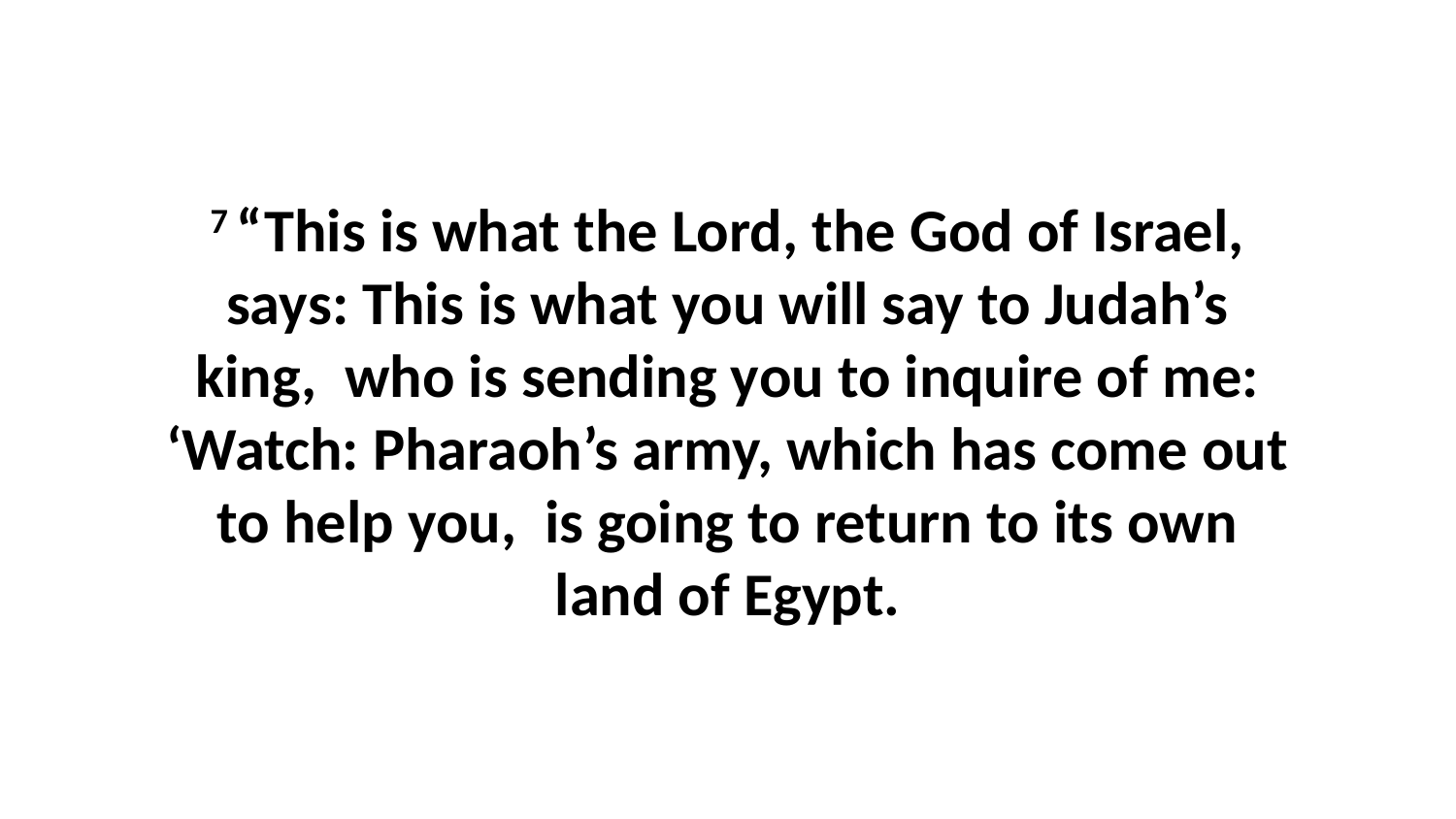

7 “This is what the Lord, the God of Israel, says: This is what you will say to Judah’s king,  who is sending you to inquire of me: ‘Watch: Pharaoh’s army, which has come out to help you,  is going to return to its own land of Egypt.